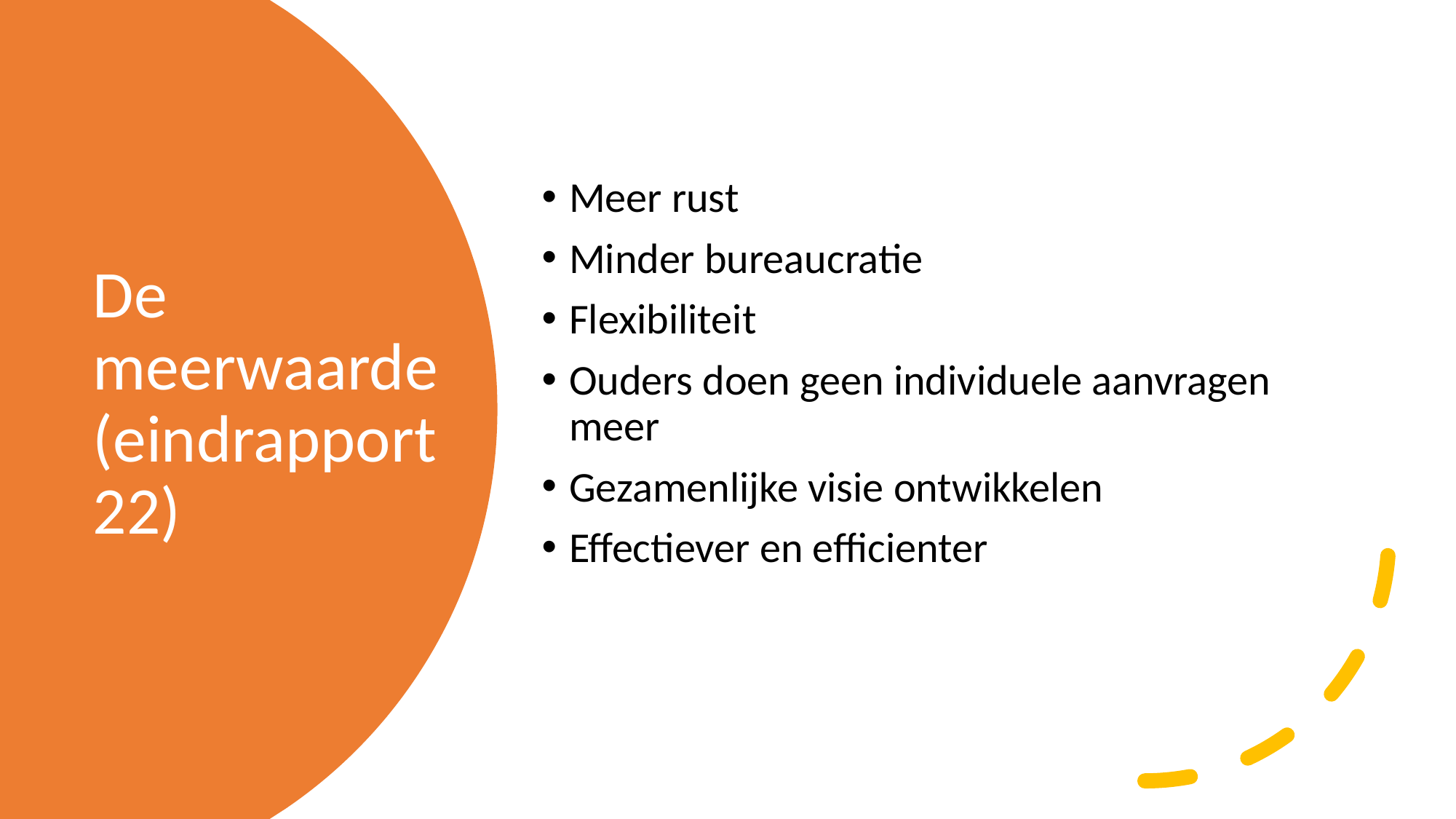

Meer rust
Minder bureaucratie
Flexibiliteit
Ouders doen geen individuele aanvragen meer
Gezamenlijke visie ontwikkelen
Effectiever en efficienter

# De meerwaarde (eindrapport 22)